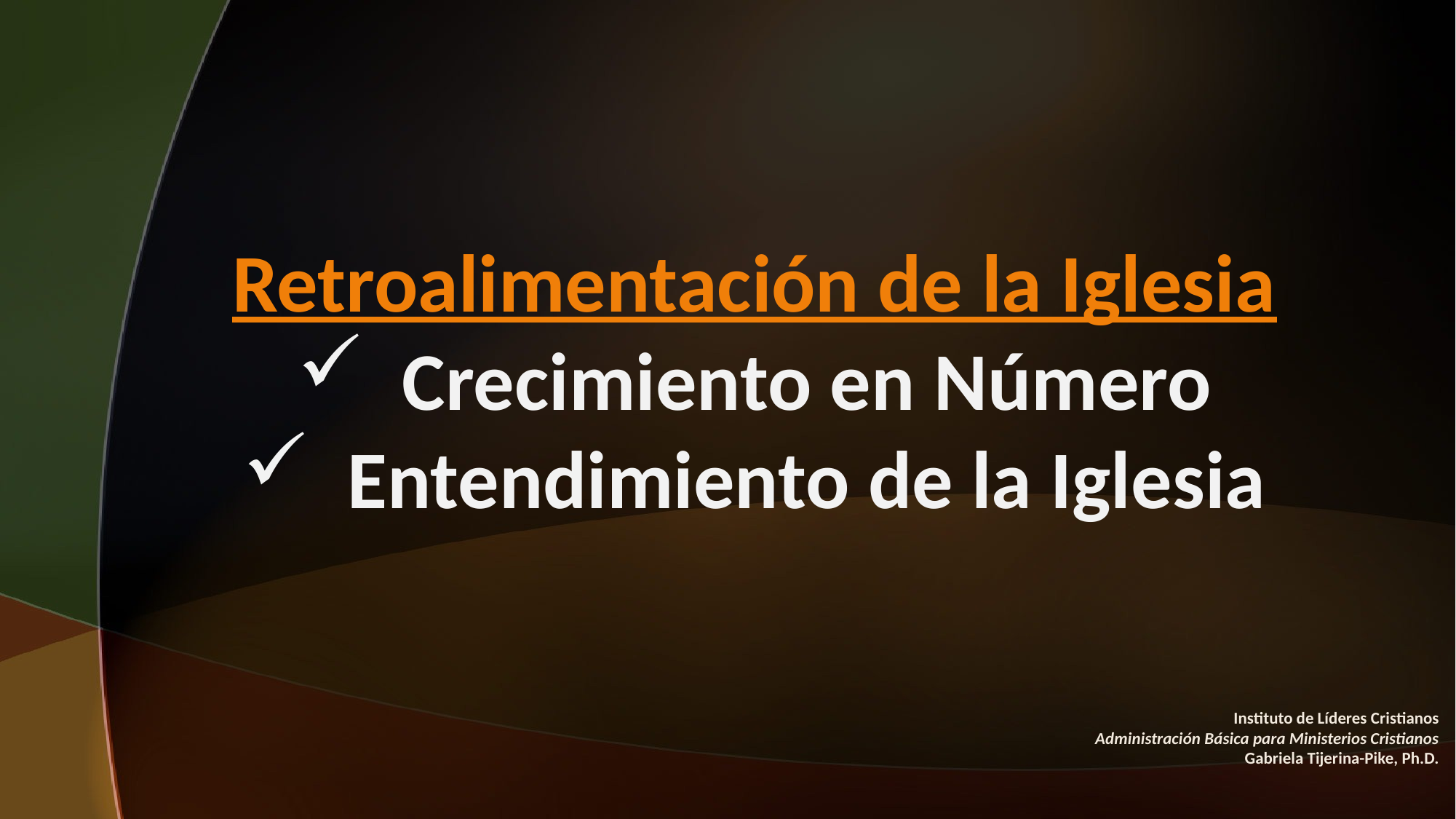

Retroalimentación de la Iglesia
  Crecimiento en Número
  Entendimiento de la Iglesia
Instituto de Líderes Cristianos
Administración Básica para Ministerios Cristianos
Gabriela Tijerina-Pike, Ph.D.